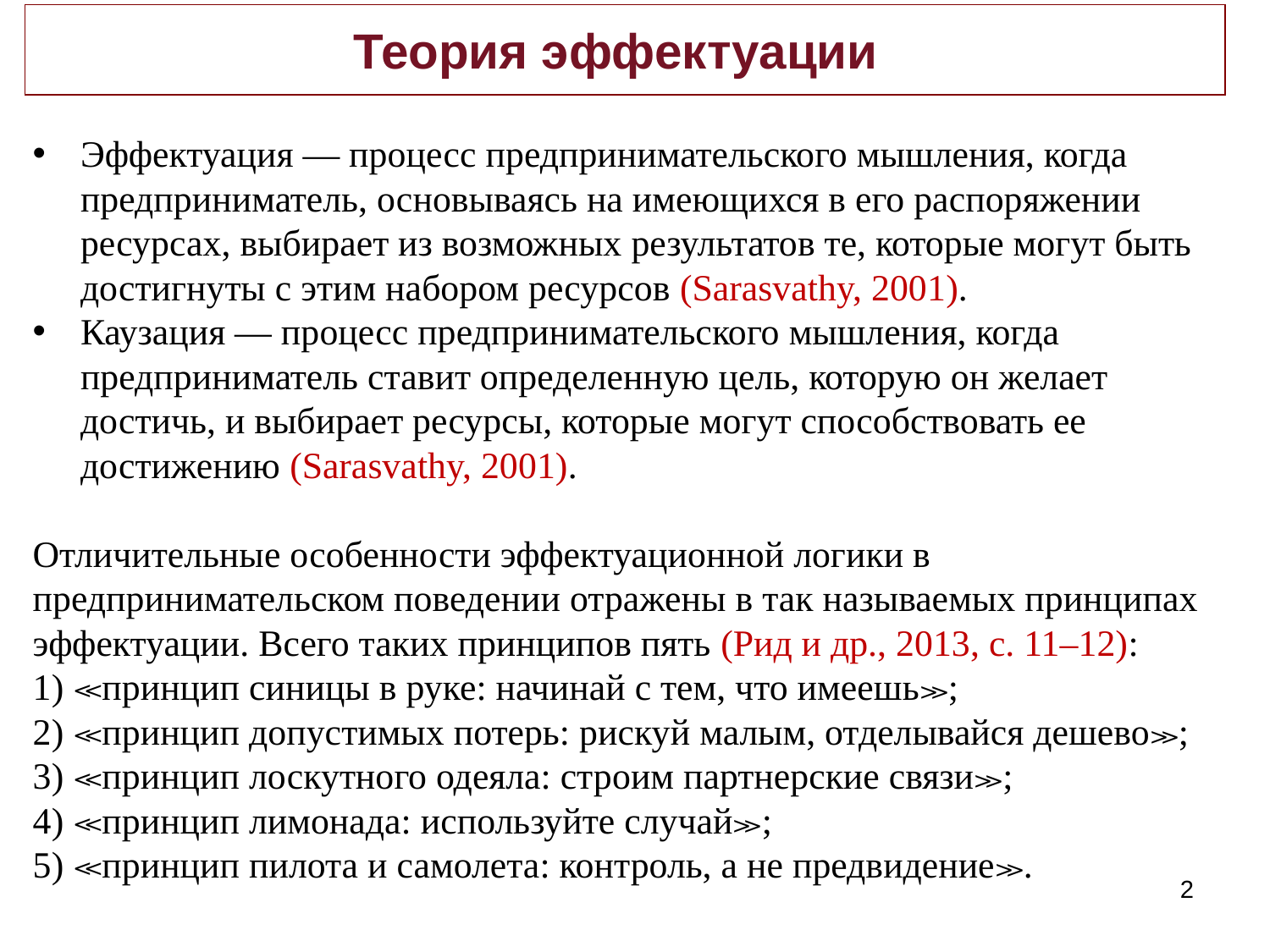

Теория эффектуации
Эффектуация — процесс предпринимательского мышления, когда предприниматель, основываясь на имеющихся в его распоряжении ресурсах, выбирает из возможных результатов те, которые могут быть достигнуты с этим набором ресурсов (Sarasvathy, 2001).
Каузация — процесс предпринимательского мышления, когда предприниматель ставит определенную цель, которую он желает достичь, и выбирает ресурсы, которые могут способствовать ее достижению (Sarasvathy, 2001).

Отличительные особенности эффектуационной логики в предпринимательском поведении отражены в так называемых принципах эффектуации. Всего таких принципов пять (Рид и др., 2013, с. 11–12):
1) ≪принцип синицы в руке: начинай с тем, что имеешь≫;
2) ≪принцип допустимых потерь: рискуй малым, отделывайся дешево≫;
3) ≪принцип лоскутного одеяла: строим партнерские связи≫;
4) ≪принцип лимонада: используйте случай≫;
5) ≪принцип пилота и самолета: контроль, а не предвидение≫.
2